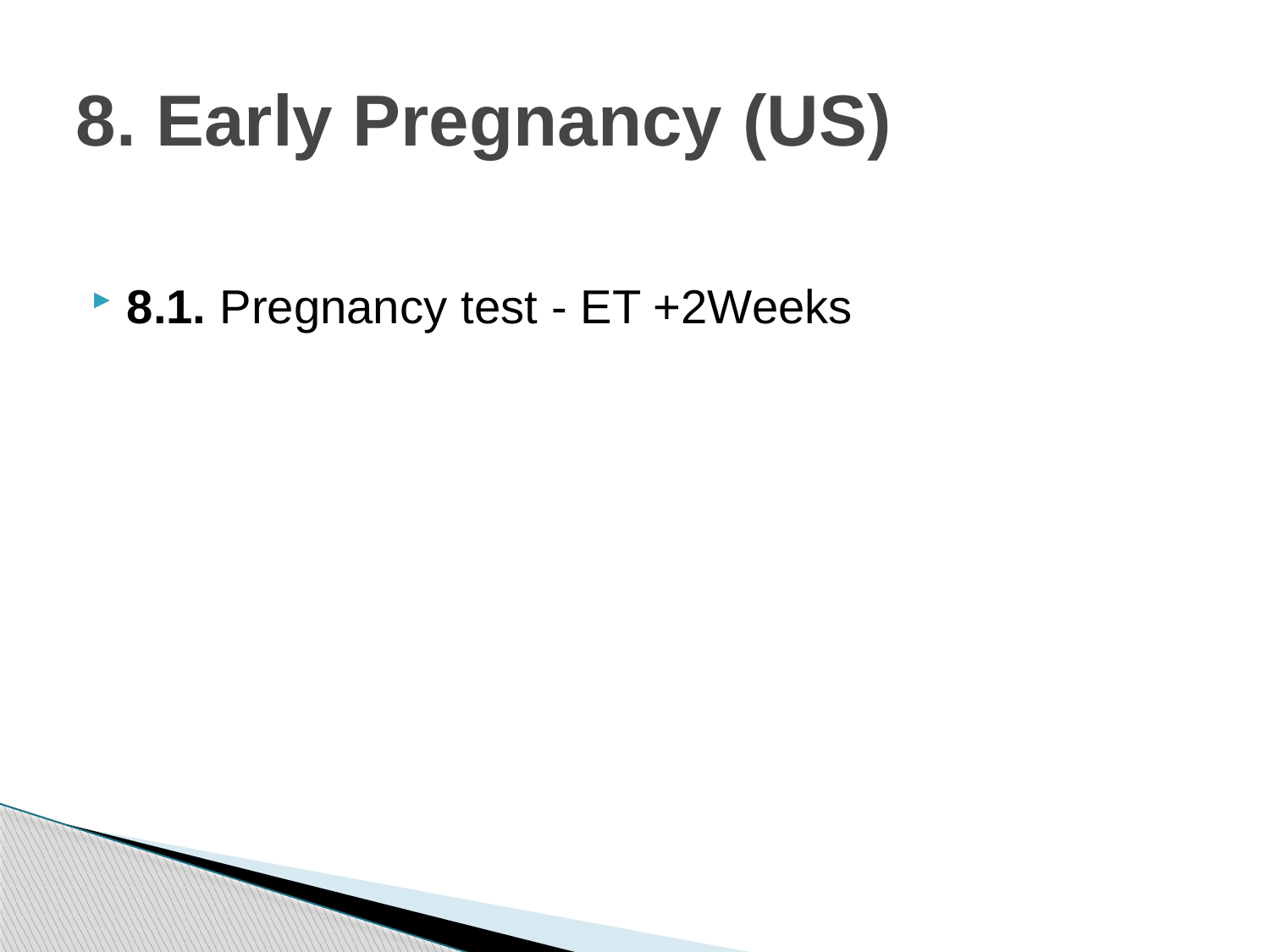

# 8. Early Pregnancy (US)

8.1. Pregnancy test - ET +2Weeks